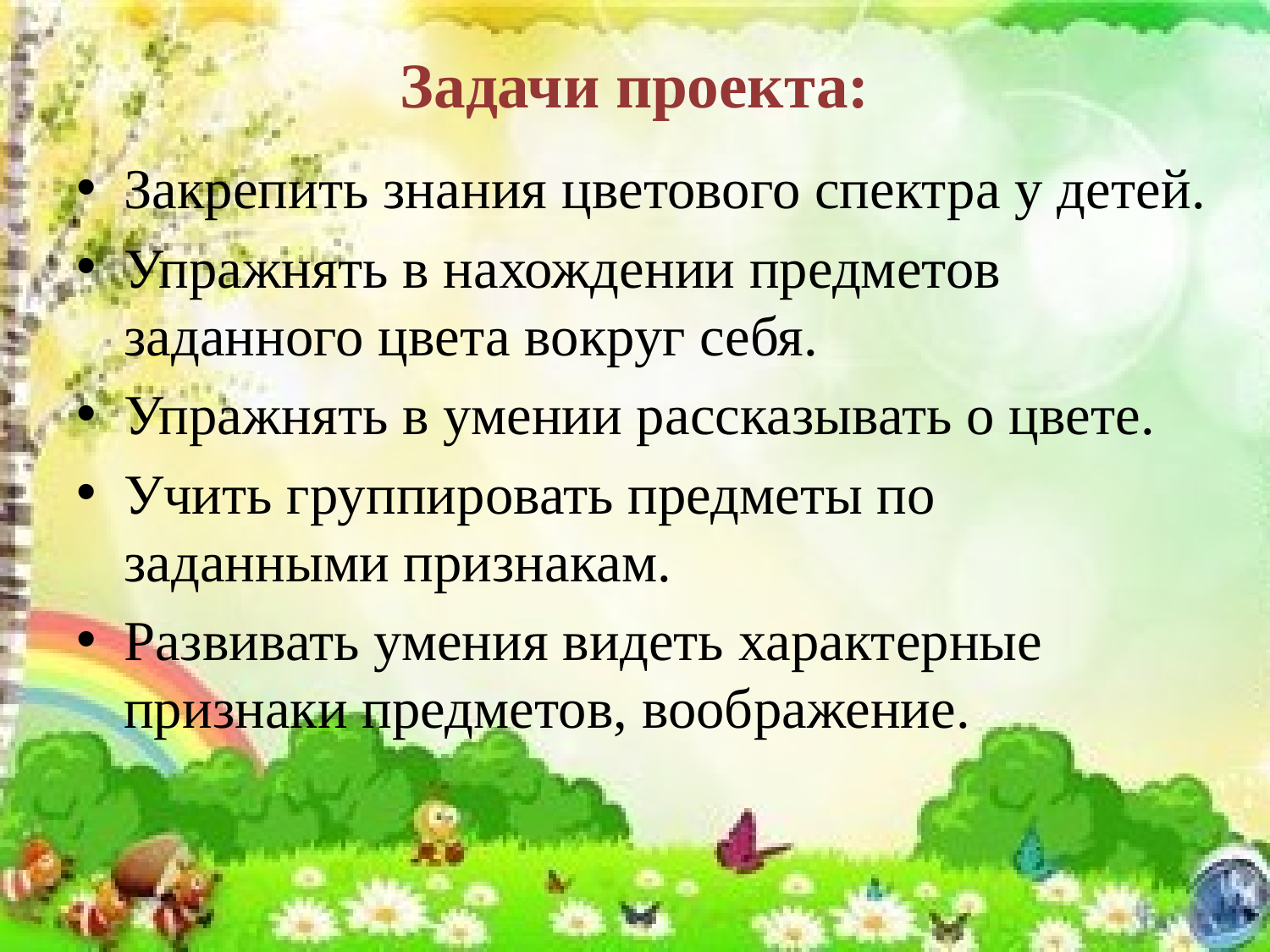

# Задачи проекта:
Закрепить знания цветового спектра у детей.
Упражнять в нахождении предметов заданного цвета вокруг себя.
Упражнять в умении рассказывать о цвете.
Учить группировать предметы по заданными признакам.
Развивать умения видеть характерные признаки предметов, воображение.